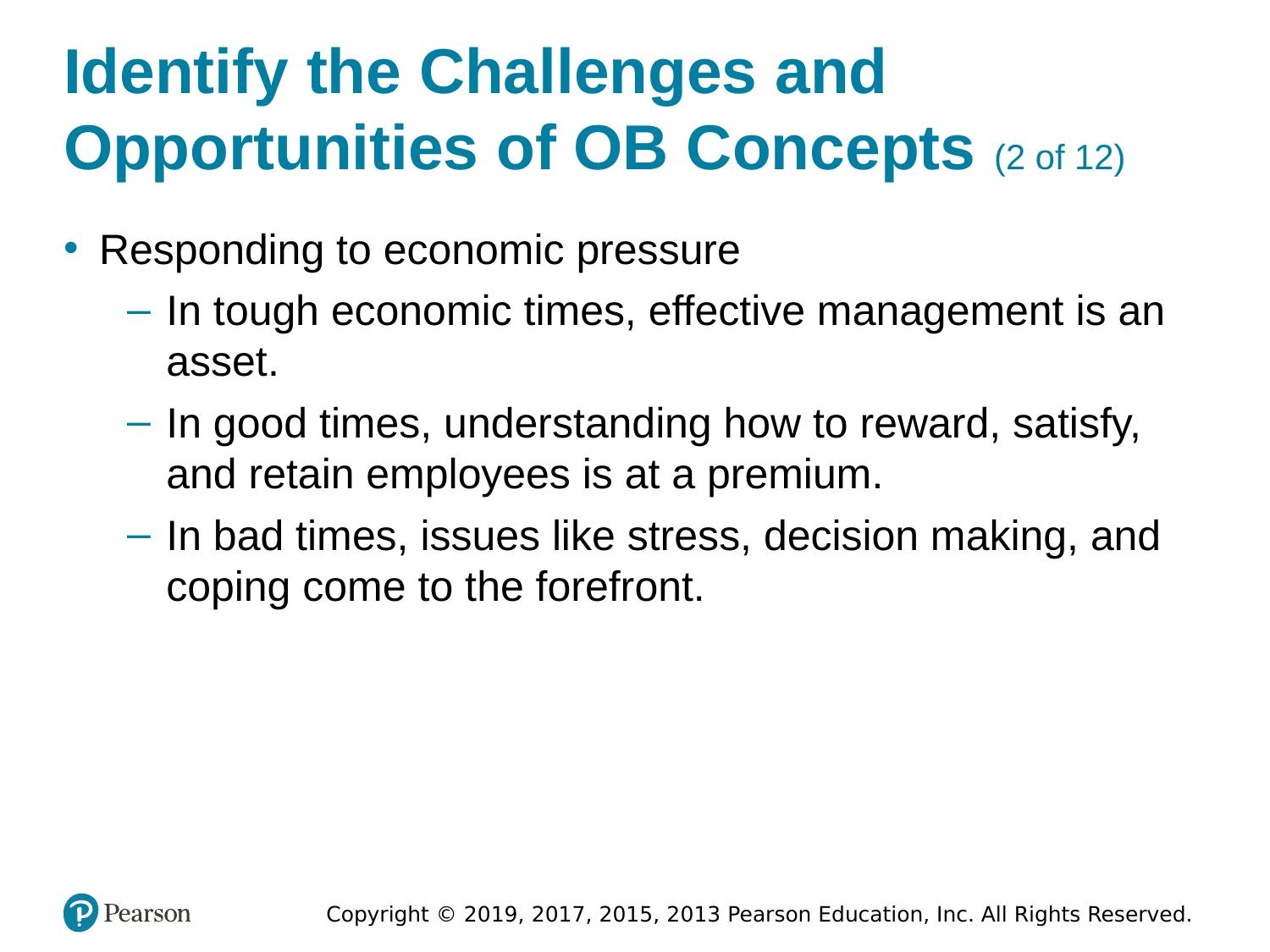

# Identify the Challenges and Opportunities of OB Concepts (2 of 12)
Responding to economic pressure
In tough economic times, effective management is an asset.
In good times, understanding how to reward, satisfy, and retain employees is at a premium.
In bad times, issues like stress, decision making, and coping come to the forefront.